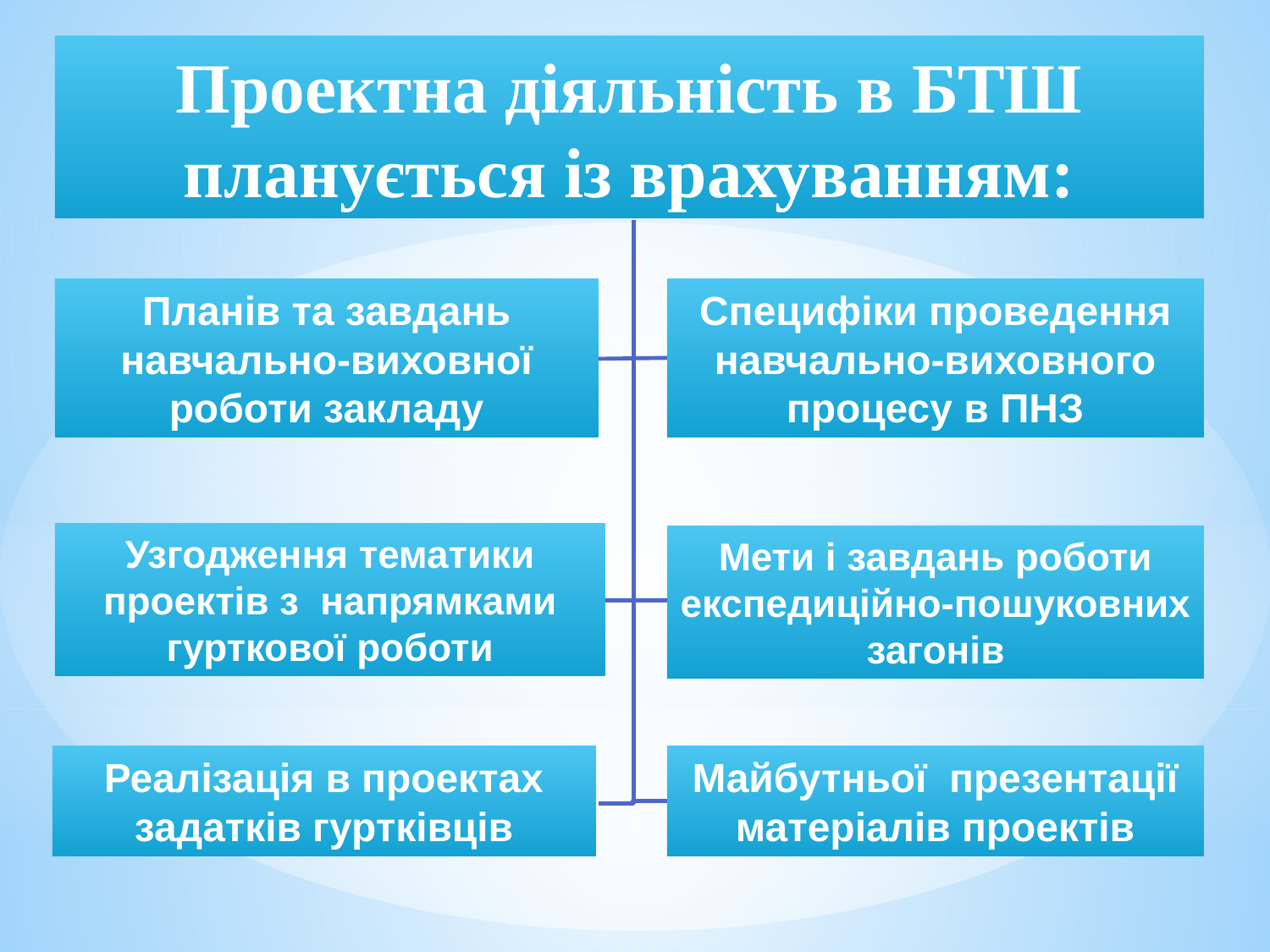

Проектна діяльність в БТШ планується із врахуванням:
Планів та завдань навчально-виховної роботи закладу
Специфіки проведення навчально-виховного процесу в ПНЗ
Узгодження тематики проектів з  напрямками гурткової роботи
Мети і завдань роботи експедиційно-пошуковних загонів
Реалізація в проектах задатків гуртківців
Майбутньої  презентації матеріалів проектів